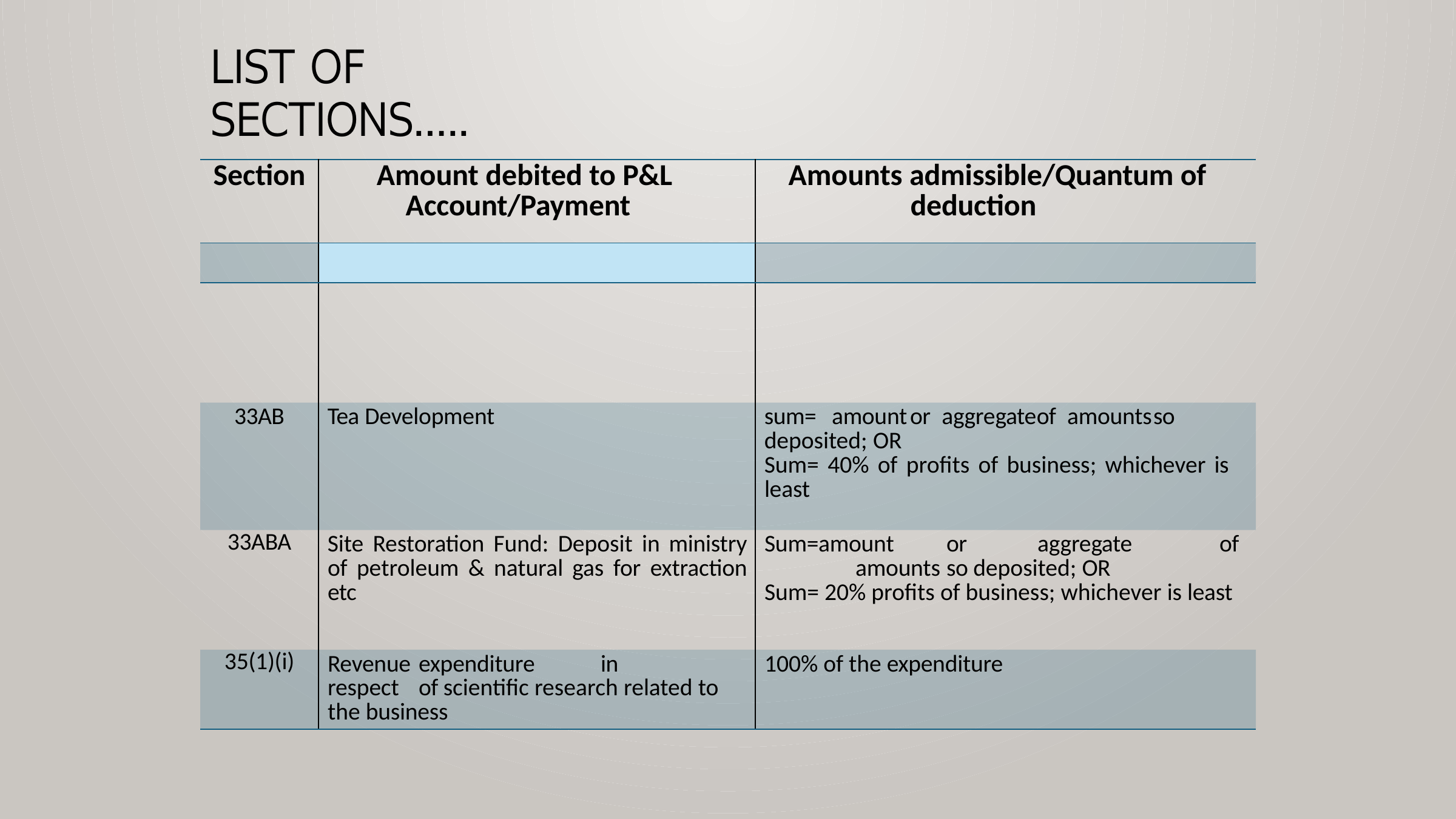

# List of Sections…..
| Section | Amount debited to P&L Account/Payment | Amounts admissible/Quantum of deduction |
| --- | --- | --- |
|  |  |  |
|  |  |  |
| 33AB | Tea Development | sum= amount or aggregate of amounts so deposited; OR Sum= 40% of profits of business; whichever is least |
| 33ABA | Site Restoration Fund: Deposit in ministry of petroleum & natural gas for extraction etc | Sum=amount or aggregate of amounts so deposited; OR Sum= 20% profits of business; whichever is least |
| 35(1)(i) | Revenue expenditure in respect of scientific research related to the business | 100% of the expenditure |